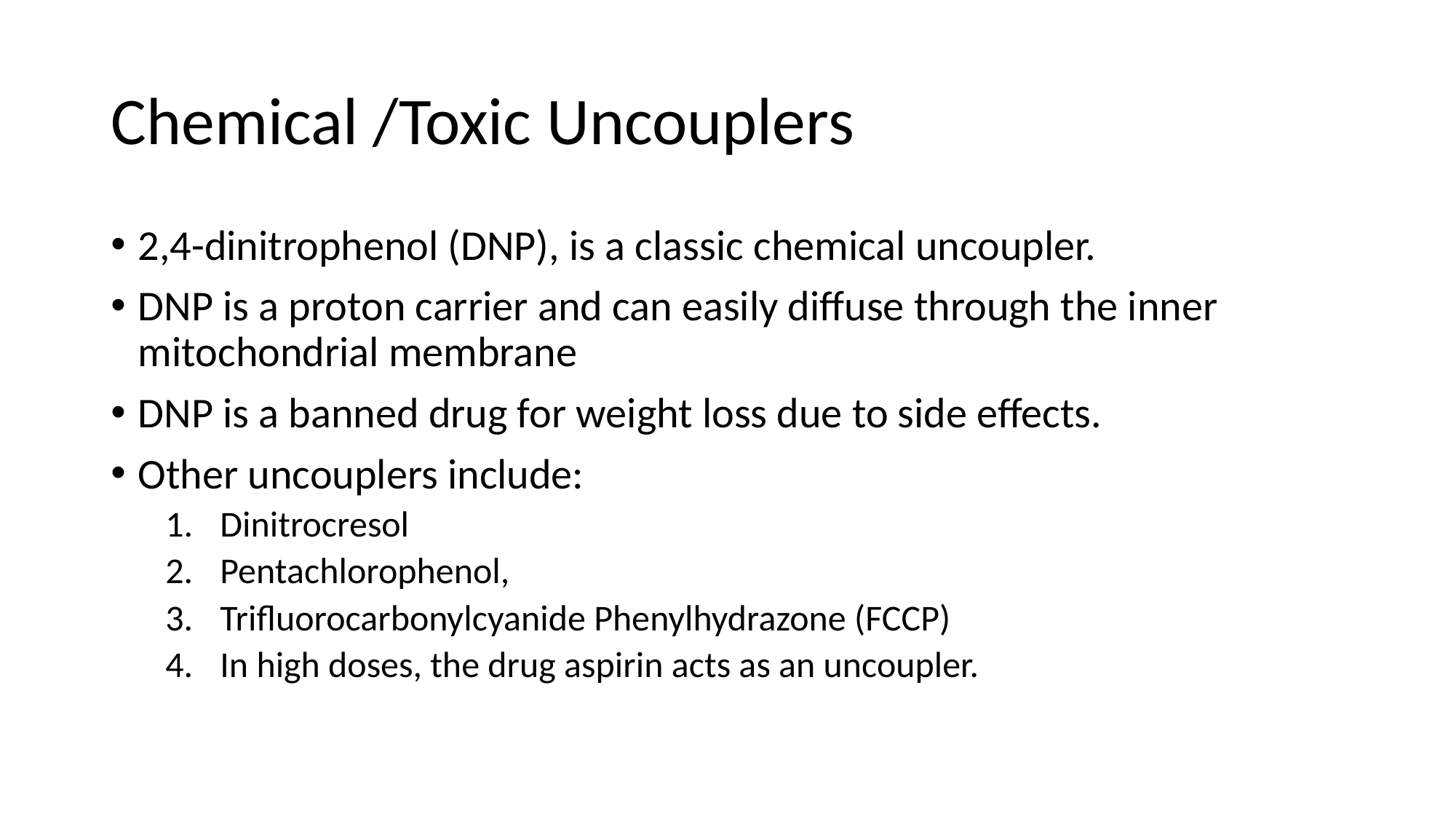

# Chemical /Toxic Uncouplers
2,4-dinitrophenol (DNP), is a classic chemical uncoupler.
DNP is a proton carrier and can easily diffuse through the inner mitochondrial membrane
DNP is a banned drug for weight loss due to side effects.
Other uncouplers include:
Dinitrocresol
Pentachlorophenol,
Trifluorocarbonylcyanide Phenylhydrazone (FCCP)
In high doses, the drug aspirin acts as an uncoupler.